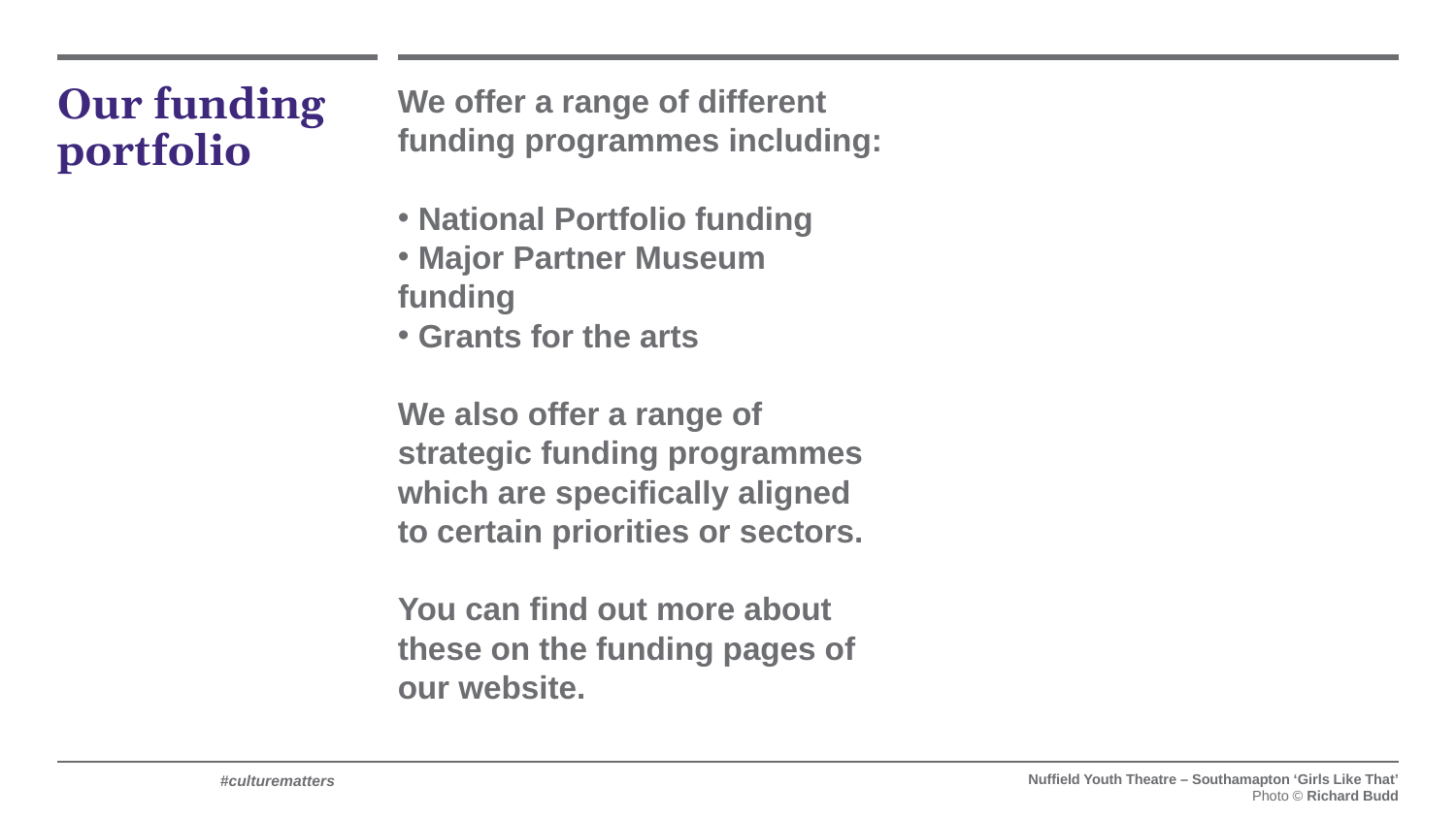

# Our funding portfolio
We offer a range of different funding programmes including:

 National Portfolio funding
 Major Partner Museum funding
 Grants for the arts

We also offer a range of strategic funding programmes which are specifically aligned to certain priorities or sectors.

You can find out more about these on the funding pages of our website.
Nuffield Youth Theatre – Southamapton ‘Girls Like That’
Photo © Richard Budd
	#culturematters